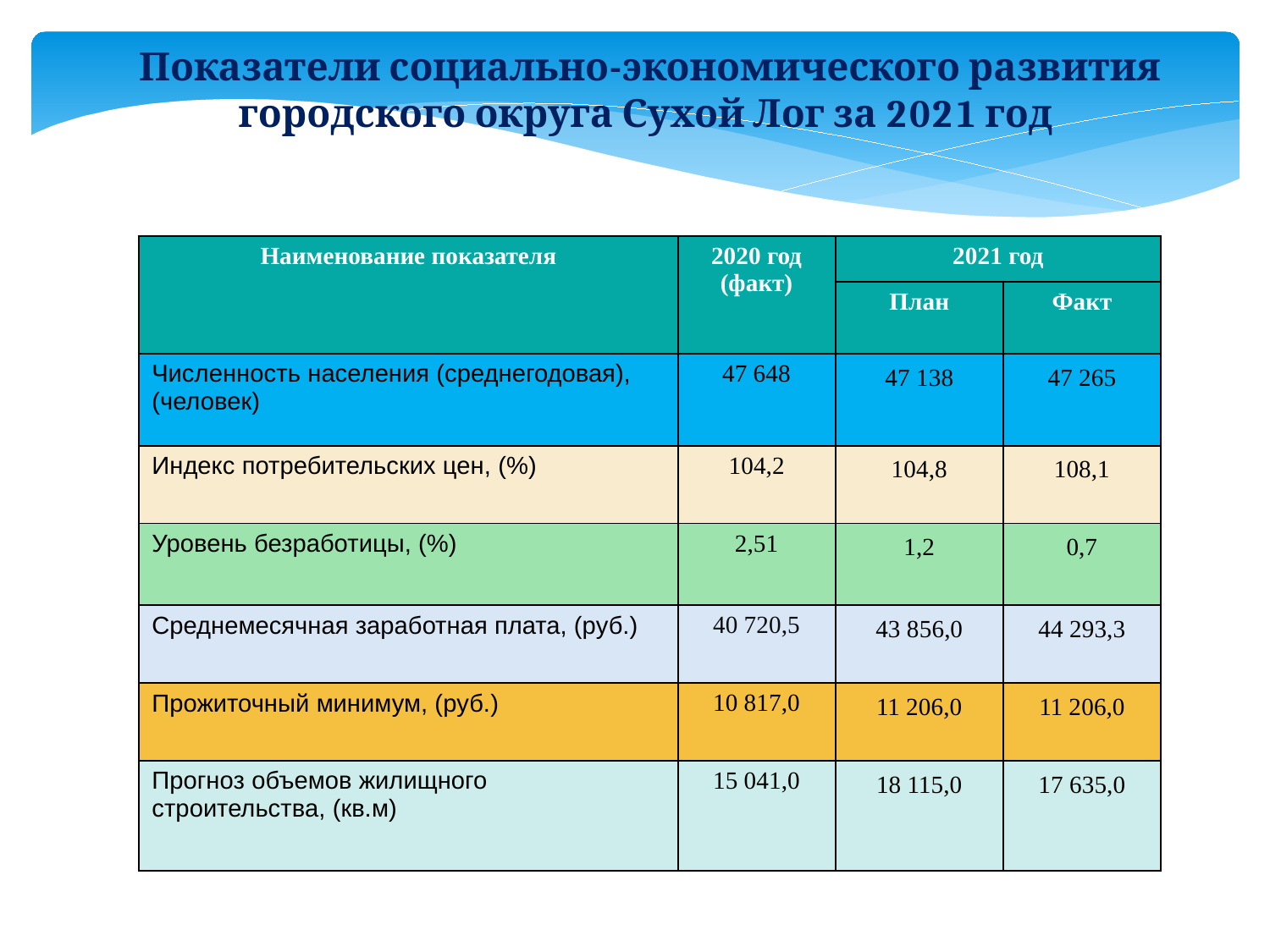

Показатели социально-экономического развития городского округа Сухой Лог за 2021 год
| Наименование показателя | 2020 год (факт) | 2021 год |  |
| --- | --- | --- | --- |
|  |  | План | Факт |
| Численность населения (среднегодовая), (человек) | 47 648 | 47 138 | 47 265 |
| Индекс потребительских цен, (%) | 104,2 | 104,8 | 108,1 |
| Уровень безработицы, (%) | 2,51 | 1,2 | 0,7 |
| Среднемесячная заработная плата, (руб.) | 40 720,5 | 43 856,0 | 44 293,3 |
| Прожиточный минимум, (руб.) | 10 817,0 | 11 206,0 | 11 206,0 |
| Прогноз объемов жилищного строительства, (кв.м) | 15 041,0 | 18 115,0 | 17 635,0 |